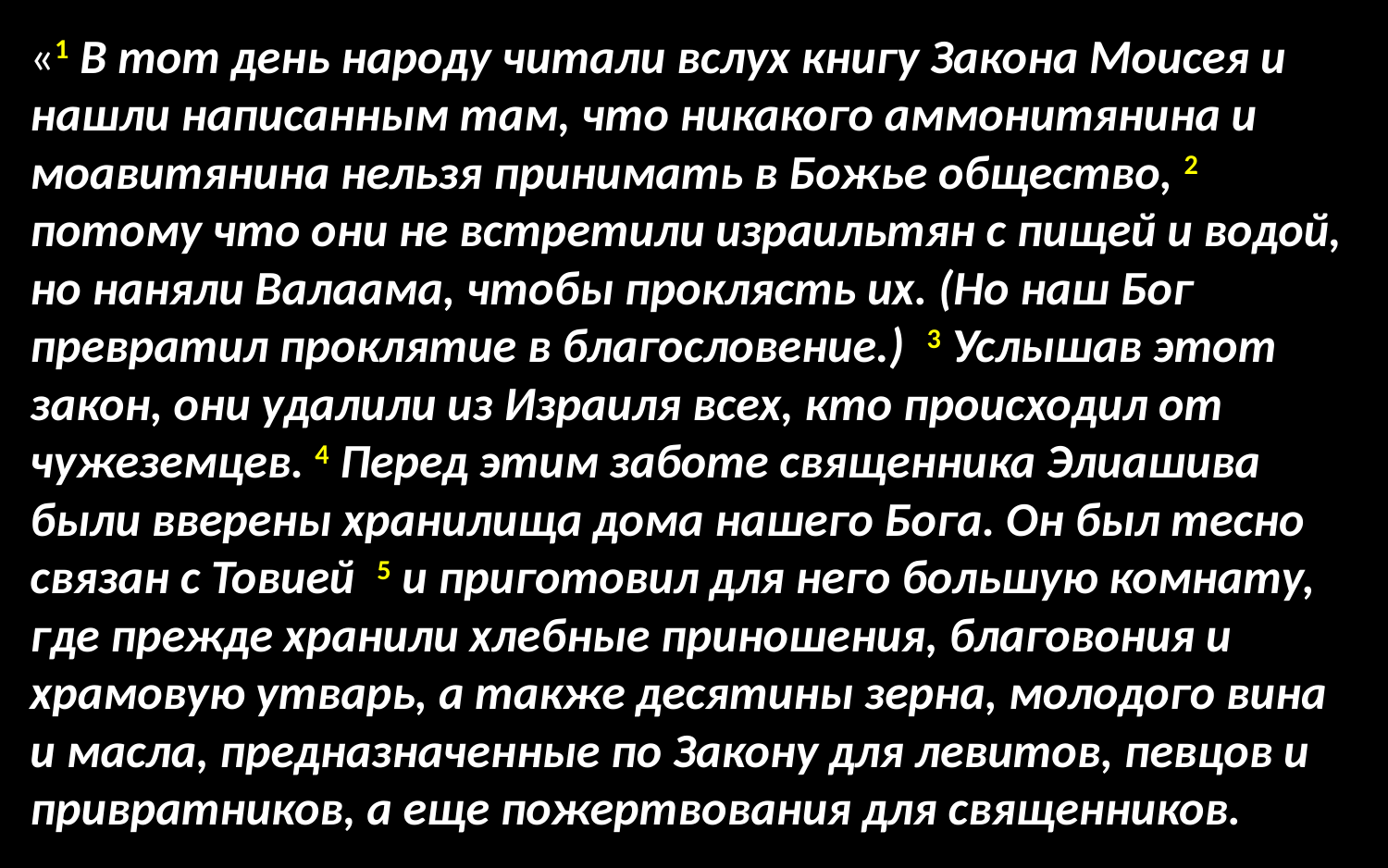

«1 В тот день народу читали вслух книгу Закона Моисея и нашли написанным там, что никакого аммонитянина и моавитянина нельзя принимать в Божье общество, 2 потому что они не встретили израильтян с пищей и водой, но наняли Валаама, чтобы проклясть их. (Но наш Бог превратил проклятие в благословение.)  3 Услышав этот закон, они удалили из Израиля всех, кто происходил от чужеземцев. 4 Перед этим заботе священника Элиашива были вверены хранилища дома нашего Бога. Он был тесно связан с Товией  5 и приготовил для него большую комнату, где прежде хранили хлебные приношения, благовония и храмовую утварь, а также десятины зерна, молодого вина и масла, предназначенные по Закону для левитов, певцов и привратников, а еще пожертвования для священников.